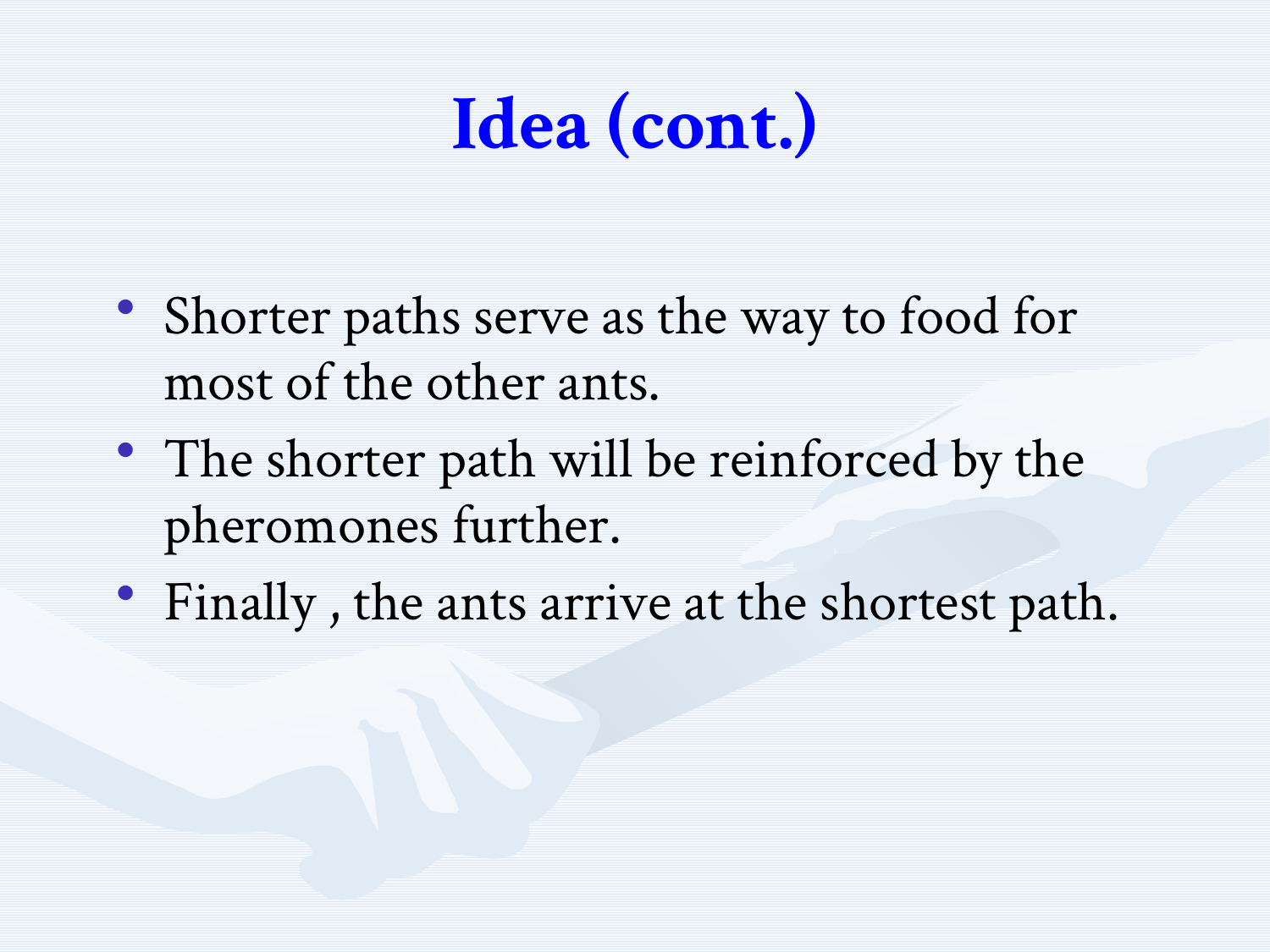

# Idea (cont.)
Shorter paths serve as the way to food for  most of the other ants.
The shorter path will be reinforced by the pheromones further.
Finally , the ants arrive at the shortest path.